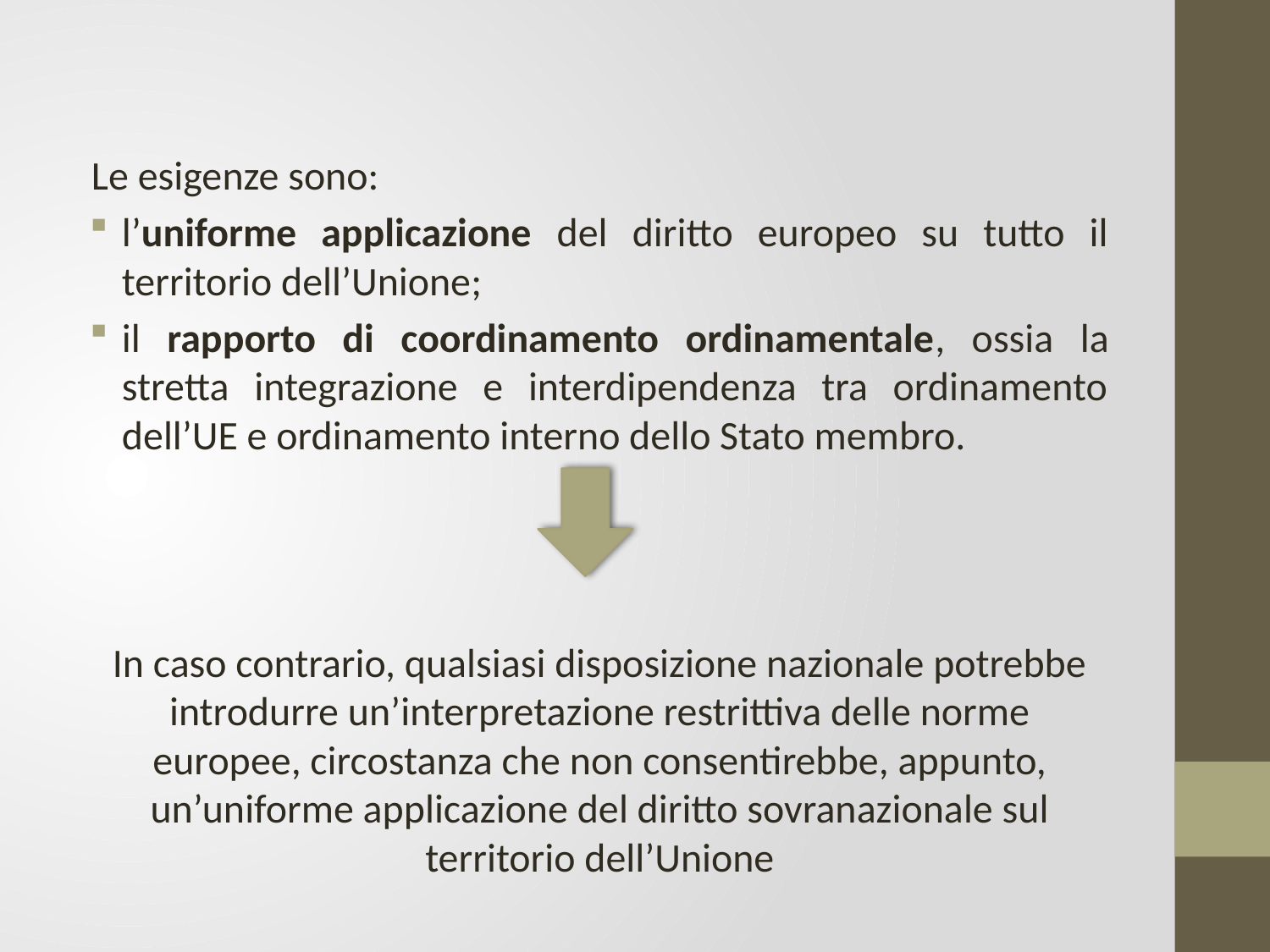

Le esigenze sono:
l’uniforme applicazione del diritto europeo su tutto il territorio dell’Unione;
il rapporto di coordinamento ordinamentale, ossia la stretta integrazione e interdipendenza tra ordinamento dell’UE e ordinamento interno dello Stato membro.

In caso contrario, qualsiasi disposizione nazionale potrebbe introdurre un’interpretazione restrittiva delle norme europee, circostanza che non consentirebbe, appunto, un’uniforme applicazione del diritto sovranazionale sul territorio dell’Unione